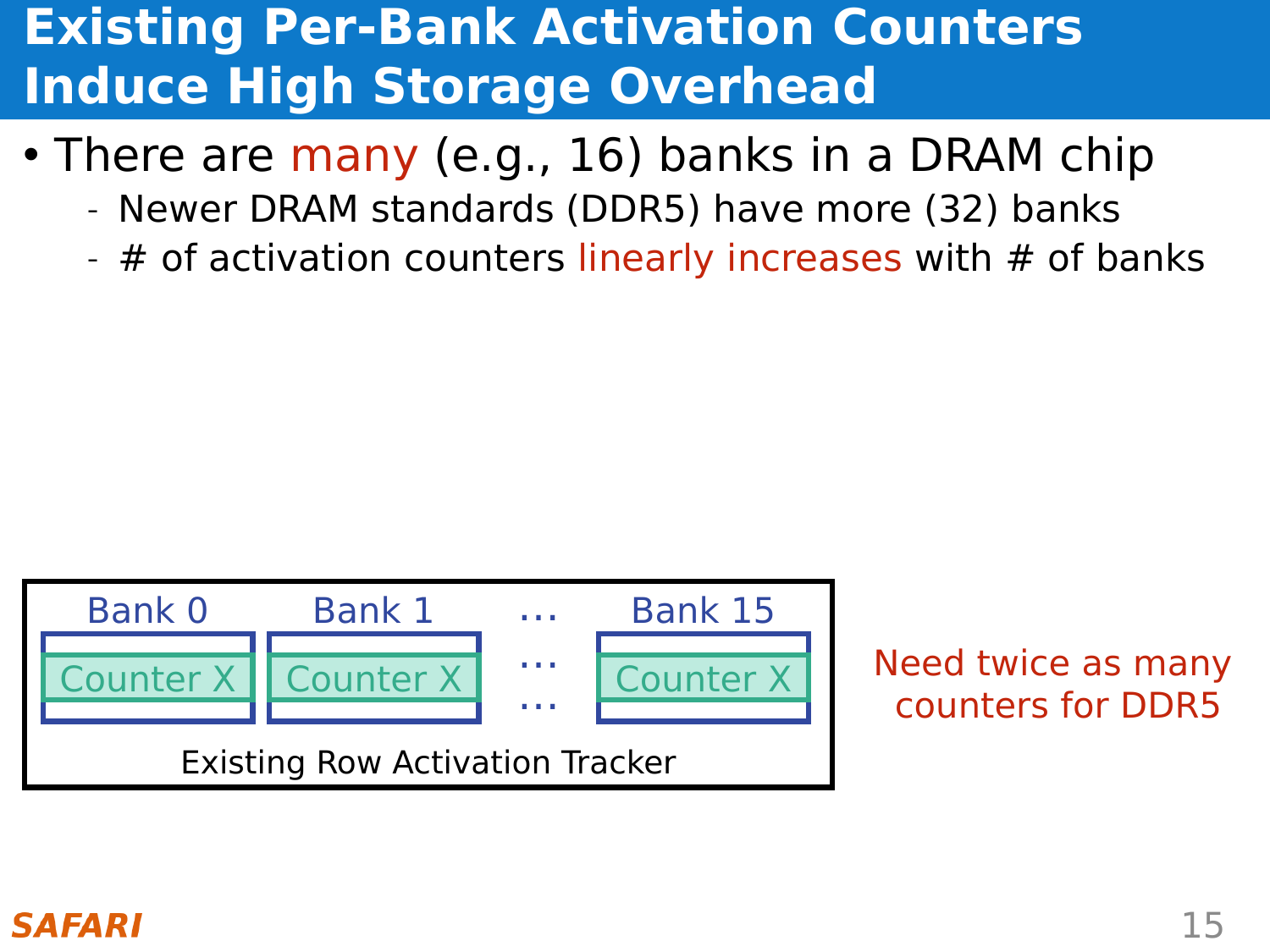

# Existing Per-Bank Activation Counters Induce High Storage Overhead
There are many (e.g., 16) banks in a DRAM chip
Newer DRAM standards (DDR5) have more (32) banks
# of activation counters linearly increases with # of banks

…

Bank 0
Bank 1
Bank 15
…

Need twice as many
counters for DDR5
Counter X
Counter X
Counter X
…
Existing Row Activation Tracker